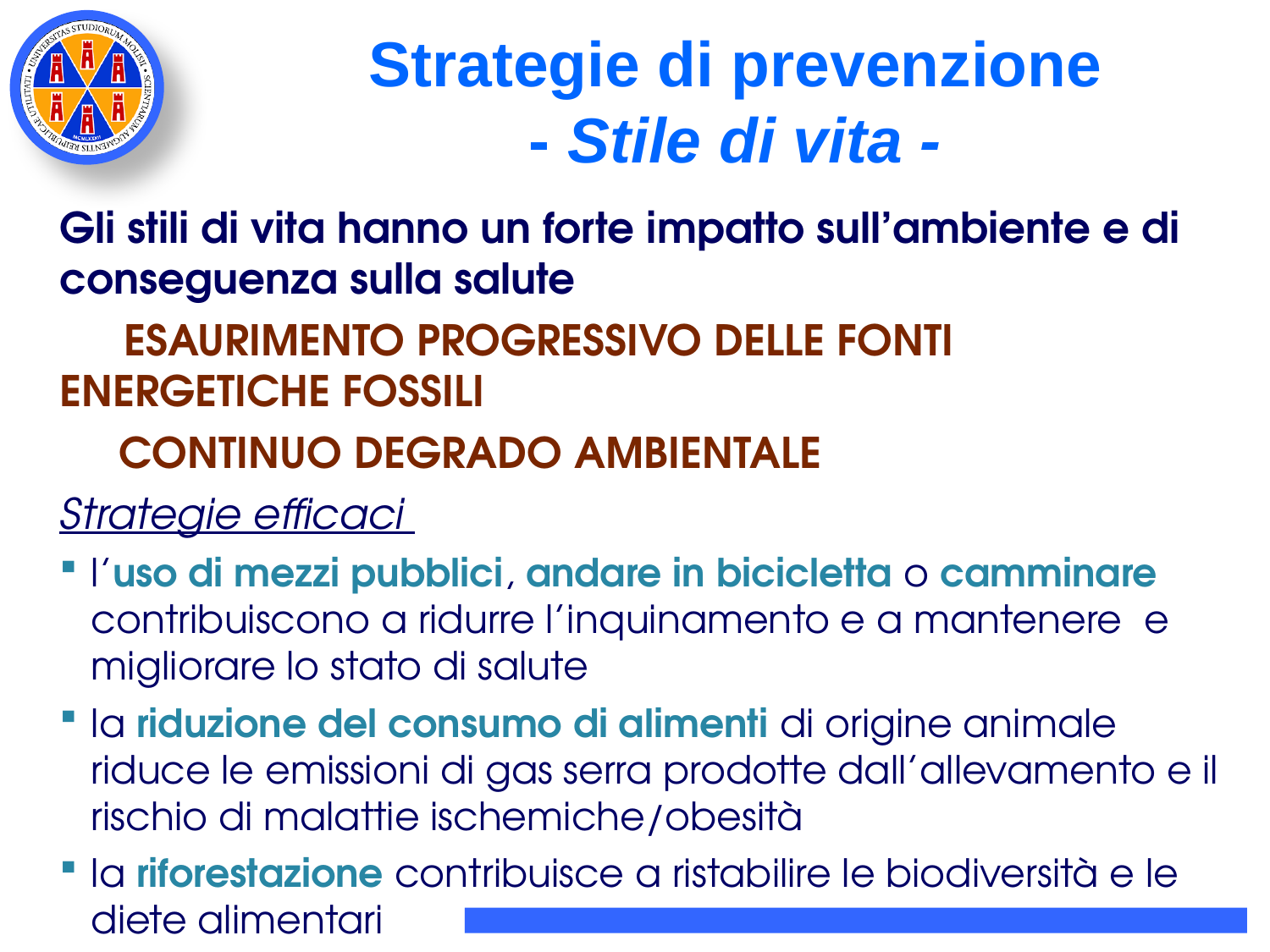

# Strategie di prevenzione - Stile di vita -
Gli stili di vita hanno un forte impatto sull’ambiente e di conseguenza sulla salute
      Esaurimento progressivo delle fonti energetiche fossili
     Continuo degrado ambientale
Strategie efficaci
l’uso di mezzi pubblici, andare in bicicletta o camminare contribuiscono a ridurre l’inquinamento e a mantenere  e migliorare lo stato di salute
la riduzione del consumo di alimenti di origine animale riduce le emissioni di gas serra prodotte dall’allevamento e il rischio di malattie ischemiche/obesità
la riforestazione contribuisce a ristabilire le biodiversità e le diete alimentari